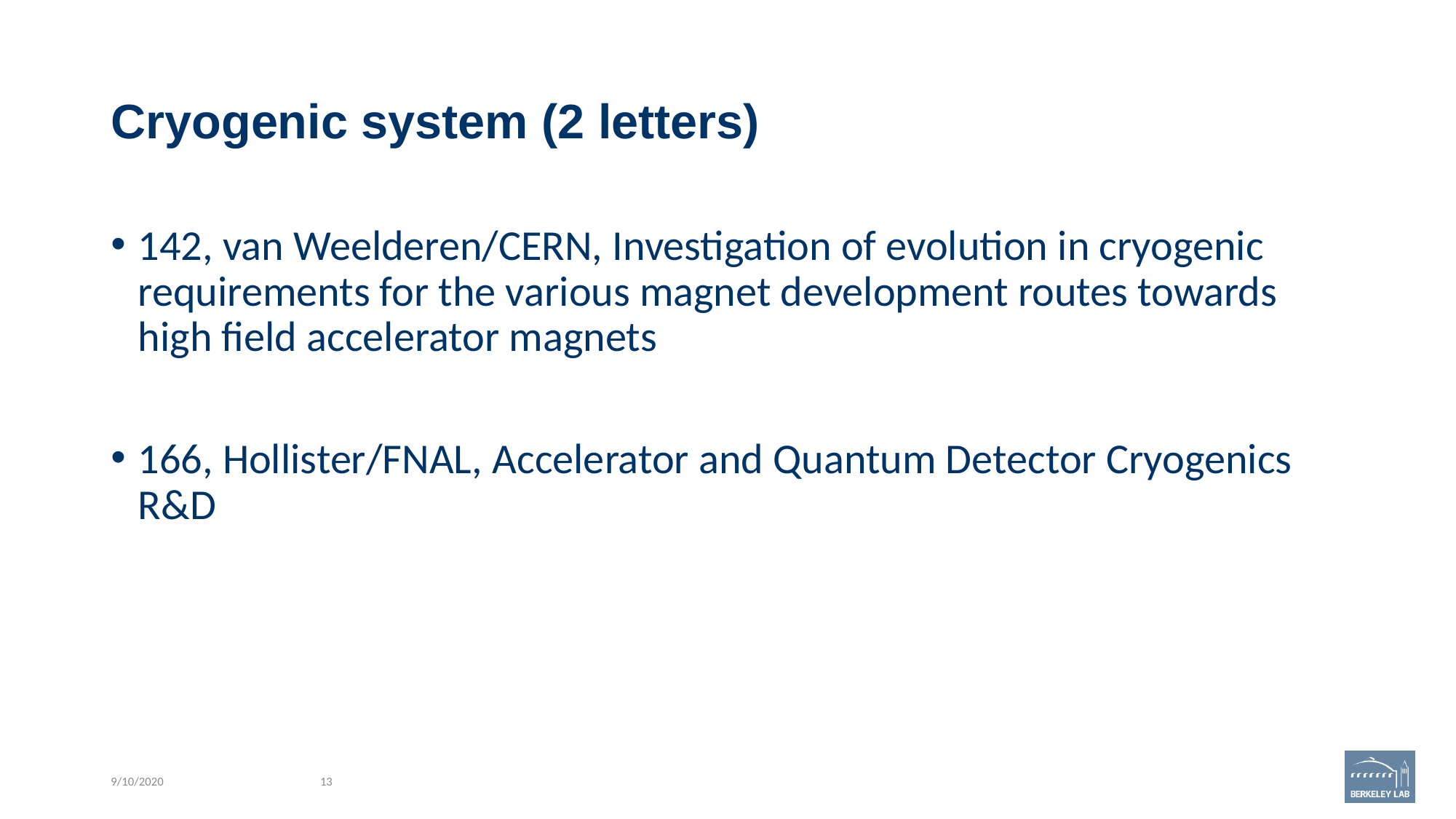

# Cryogenic system (2 letters)
142, van Weelderen/CERN, Investigation of evolution in cryogenic requirements for the various magnet development routes towards high field accelerator magnets

166, Hollister/FNAL, Accelerator and Quantum Detector Cryogenics R&D

9/10/2020
13